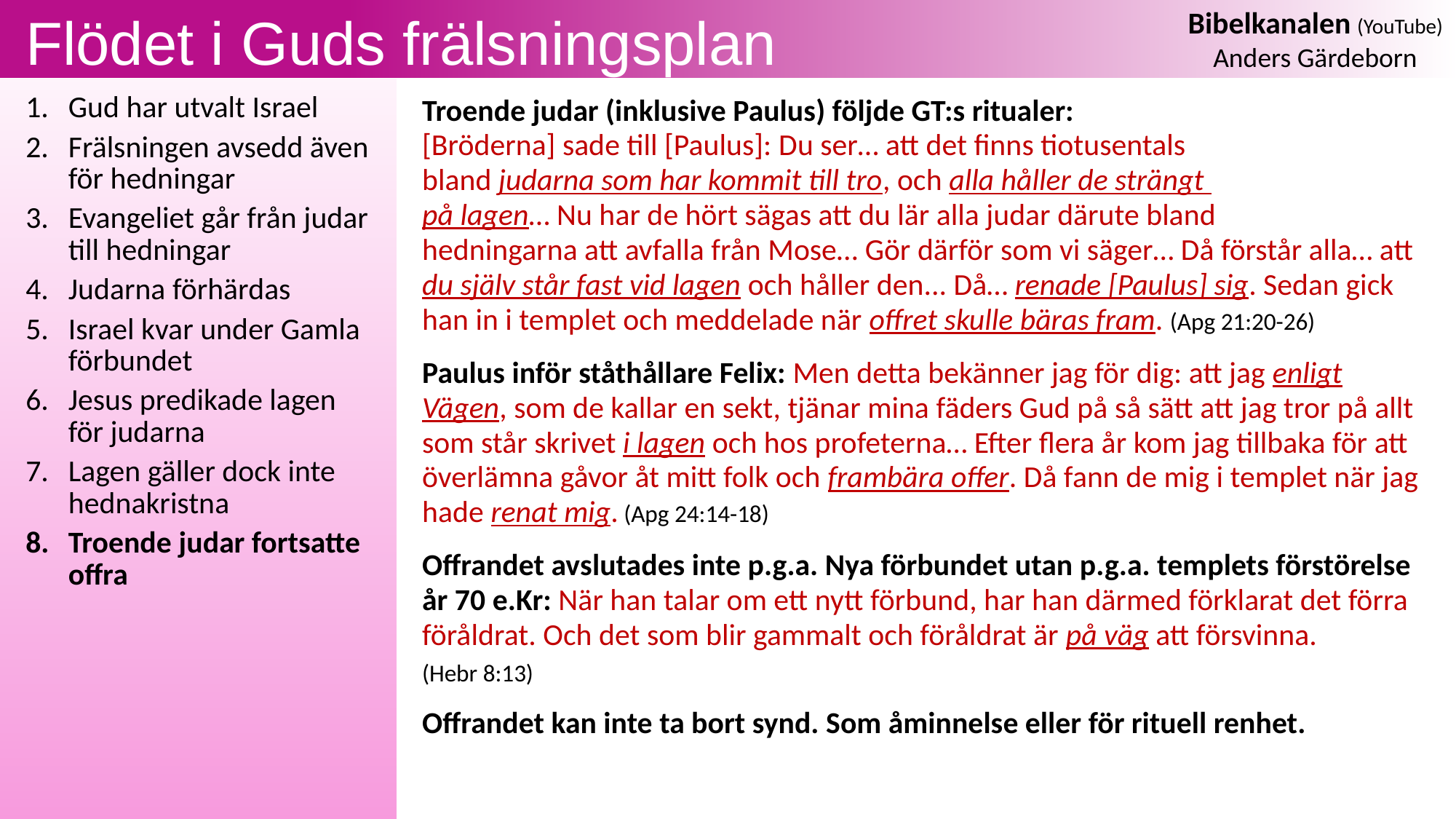

# Flödet i Guds frälsningsplan
Gud har utvalt Israel
Frälsningen avsedd även för hedningar
Evangeliet går från judar till hedningar
Judarna förhärdas
Israel kvar under Gamla förbundet
Jesus predikade lagen
för judarna
Lagen gäller dock inte hednakristna
Troende judar fortsatte offra
Troende judar (inklusive Paulus) följde GT:s ritualer:
[Bröderna] sade till [Paulus]: Du ser… att det finns tiotusentals
bland judarna som har kommit till tro, och alla håller de strängt
på lagen… Nu har de hört sägas att du lär alla judar därute bland
hedningarna att avfalla från Mose… Gör därför som vi säger… Då förstår alla… att du själv står fast vid lagen och håller den... Då… renade [Paulus] sig. Sedan gick han in i templet och meddelade när offret skulle bäras fram. (Apg 21:20-26)
Paulus inför ståthållare Felix: Men detta bekänner jag för dig: att jag enligt Vägen, som de kallar en sekt, tjänar mina fäders Gud på så sätt att jag tror på allt som står skrivet i lagen och hos profeterna… Efter flera år kom jag tillbaka för att överlämna gåvor åt mitt folk och frambära offer. Då fann de mig i templet när jag hade renat mig. (Apg 24:14-18)
Offrandet avslutades inte p.g.a. Nya förbundet utan p.g.a. templets förstörelse år 70 e.Kr: När han talar om ett nytt förbund, har han därmed förklarat det förra föråldrat. Och det som blir gammalt och föråldrat är på väg att försvinna.
(Hebr 8:13)
Offrandet kan inte ta bort synd. Som åminnelse eller för rituell renhet.